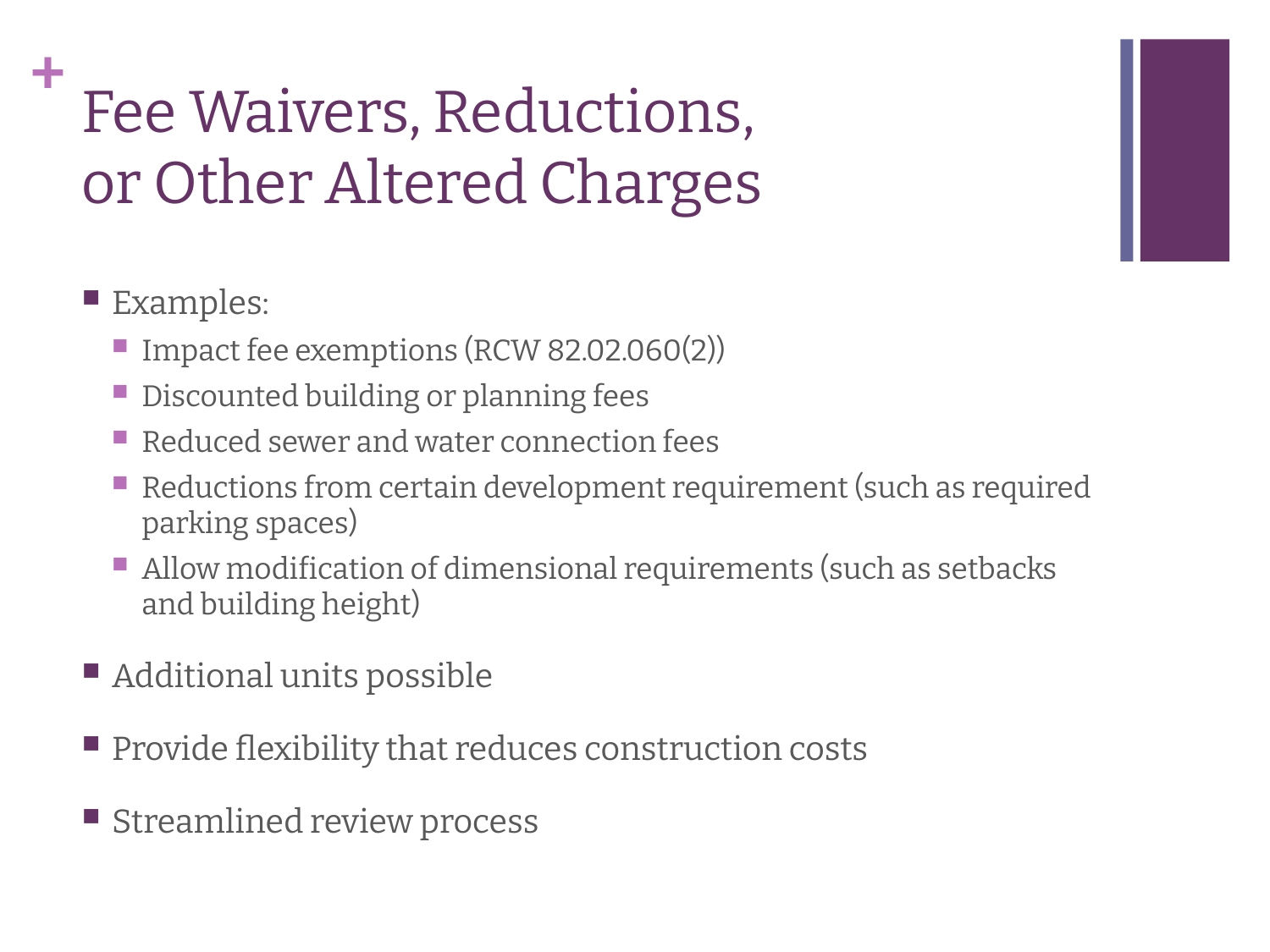

# Fee Waivers, Reductions, or Other Altered Charges
Examples:
Impact fee exemptions (RCW 82.02.060(2))
Discounted building or planning fees
Reduced sewer and water connection fees
Reductions from certain development requirement (such as required parking spaces)
Allow modification of dimensional requirements (such as setbacks and building height)
Additional units possible
Provide flexibility that reduces construction costs
Streamlined review process